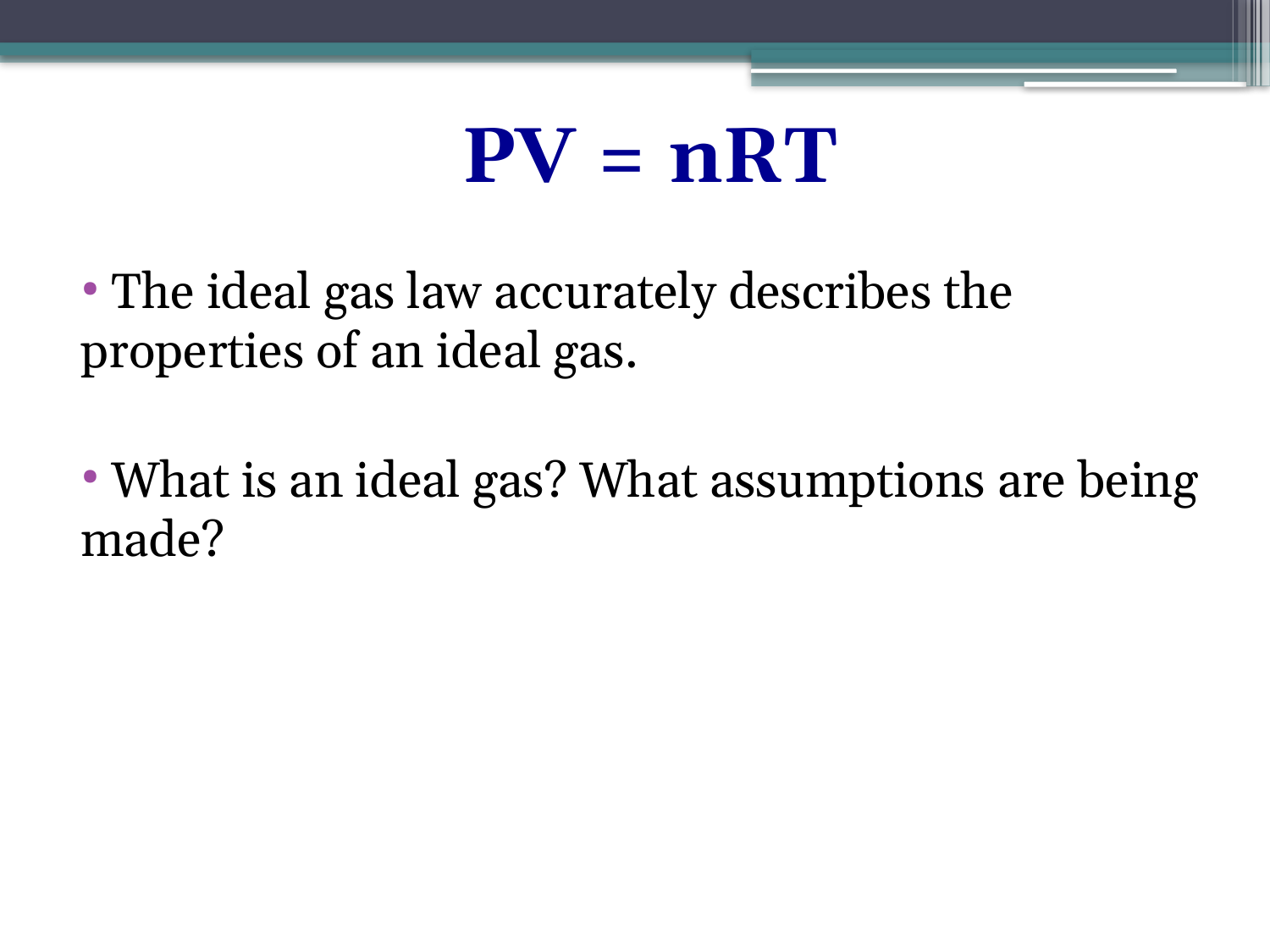

PV = nRT

 The ideal gas law accurately describes the properties of an ideal gas.

 What is an ideal gas? What assumptions are being made?